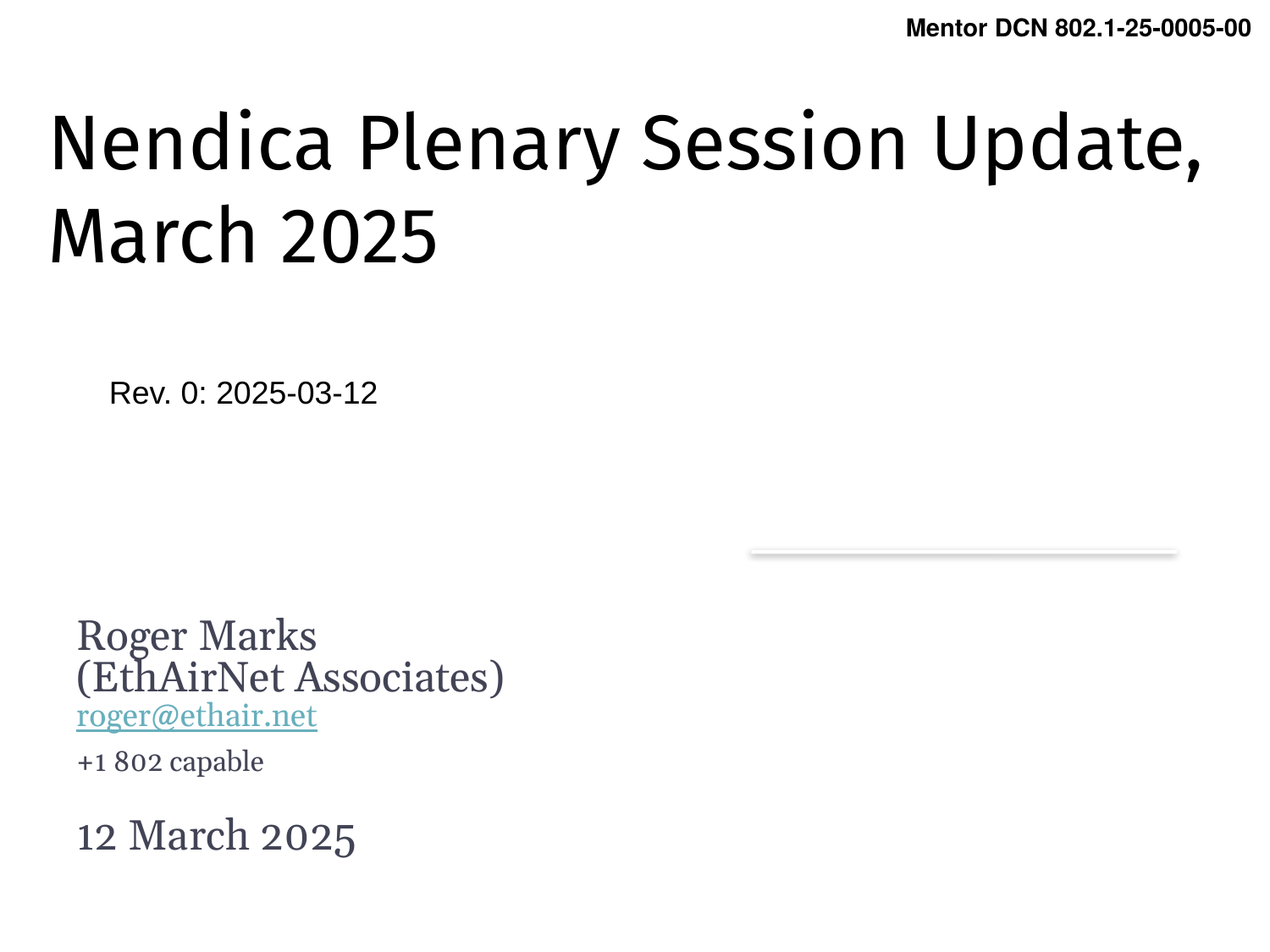

1
Mentor DCN 802.1-25-0005-00
Nendica Plenary Session Update, March 2025
Rev. 0: 2025-03-12
Roger Marks
(EthAirNet Associates)
roger@ethair.net
+1 802 capable

12 March 2025